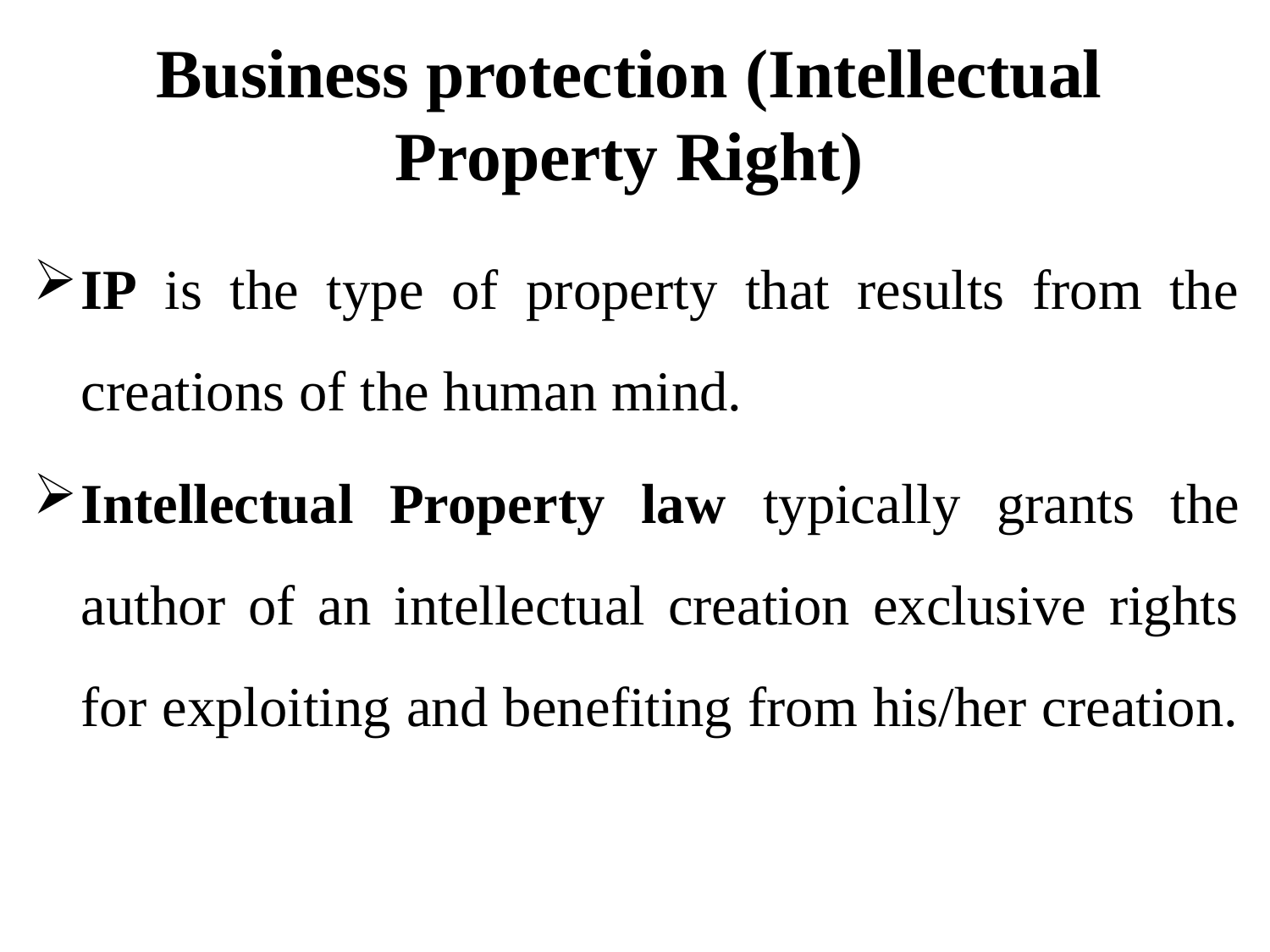

# Business protection (Intellectual Property Right)
IP is the type of property that results from the creations of the human mind.
Intellectual Property law typically grants the author of an intellectual creation exclusive rights for exploiting and benefiting from his/her creation.